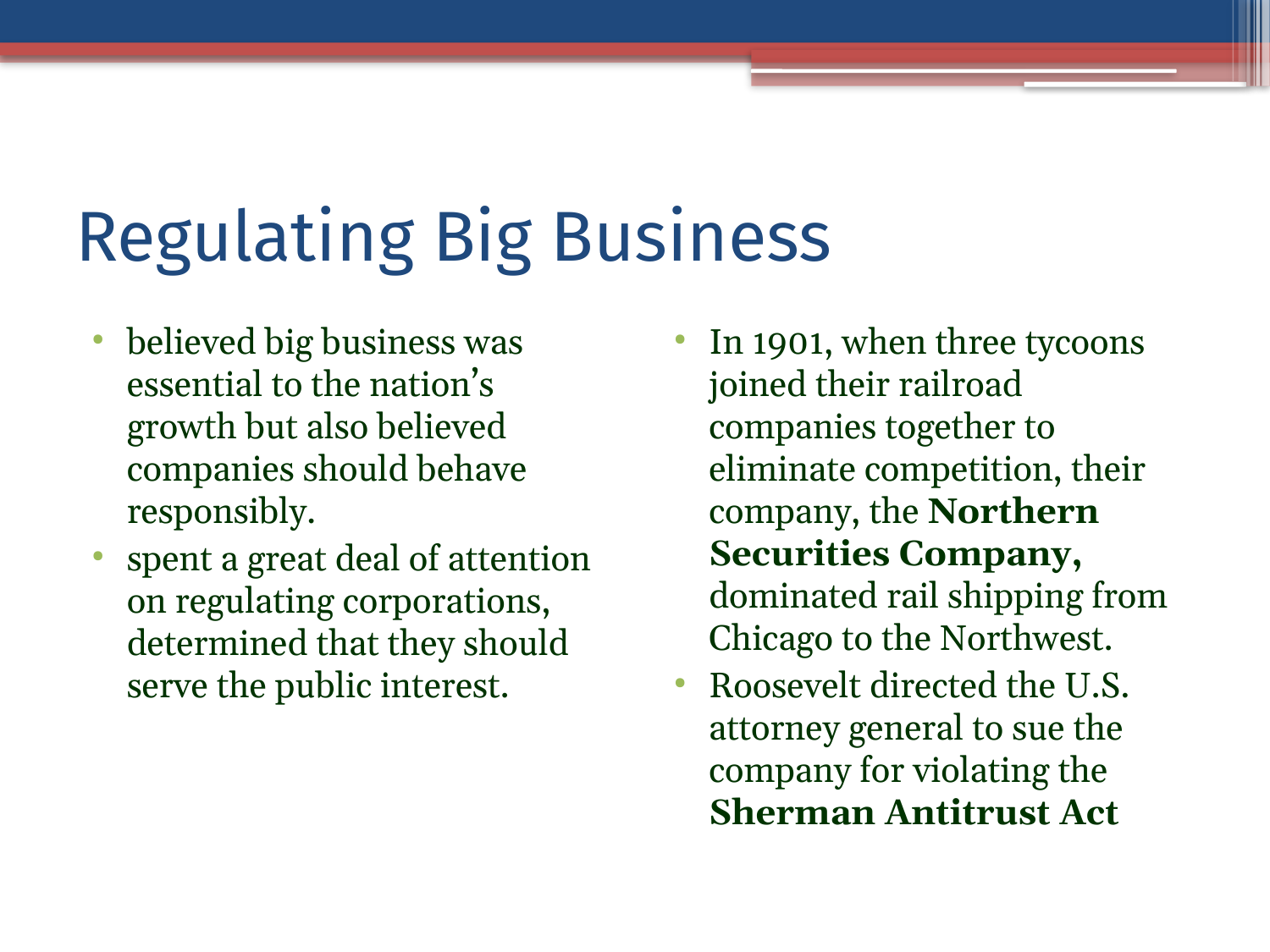

# Regulating Big Business
believed big business was essential to the nation’s growth but also believed companies should behave responsibly.
spent a great deal of attention on regulating corporations, determined that they should serve the public interest.
In 1901, when three tycoons joined their railroad companies together to eliminate competition, their company, the Northern Securities Company, dominated rail shipping from Chicago to the Northwest.
Roosevelt directed the U.S. attorney general to sue the company for violating the Sherman Antitrust Act